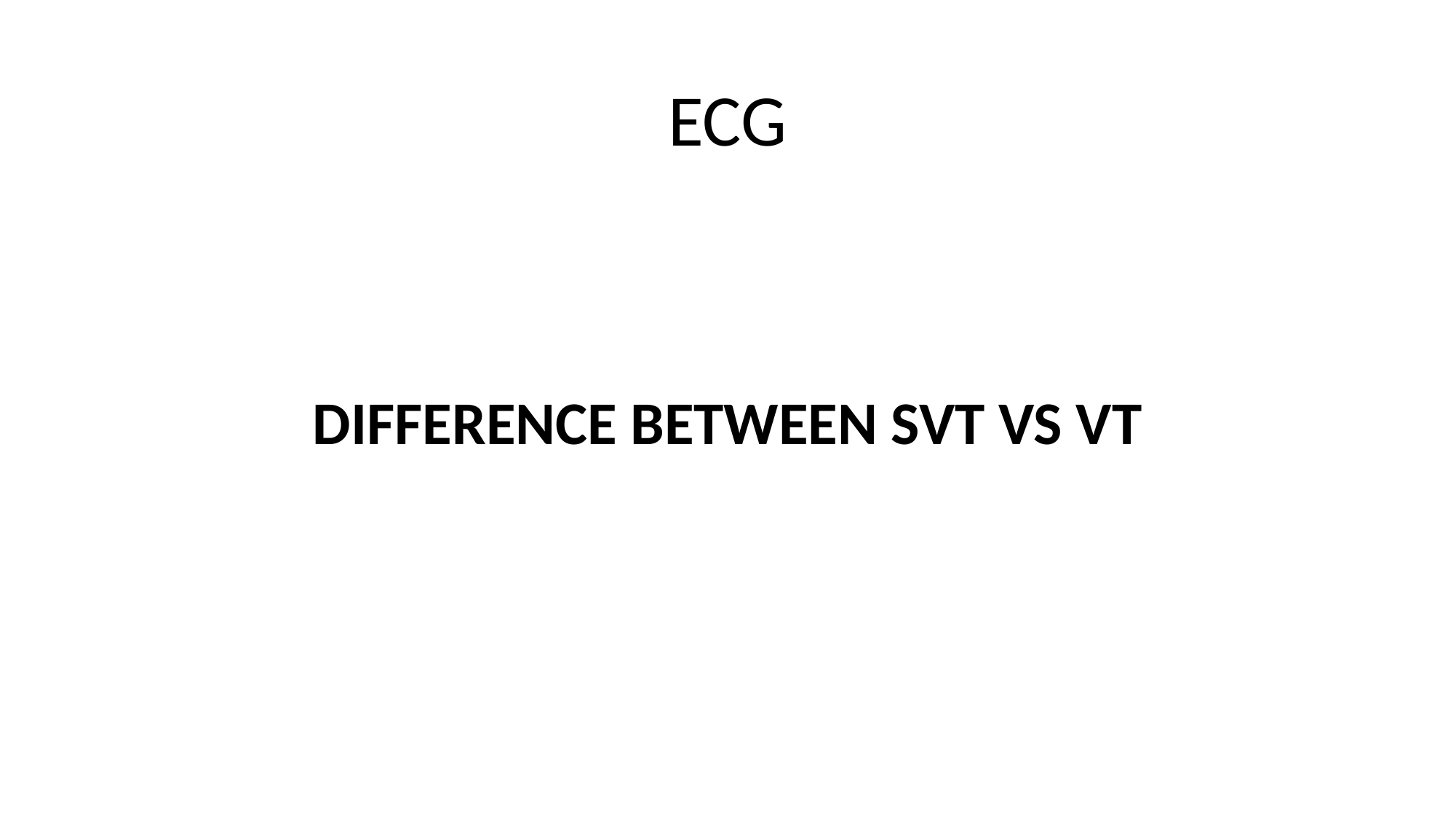

# ECG

DIFFERENCE BETWEEN SVT VS VT